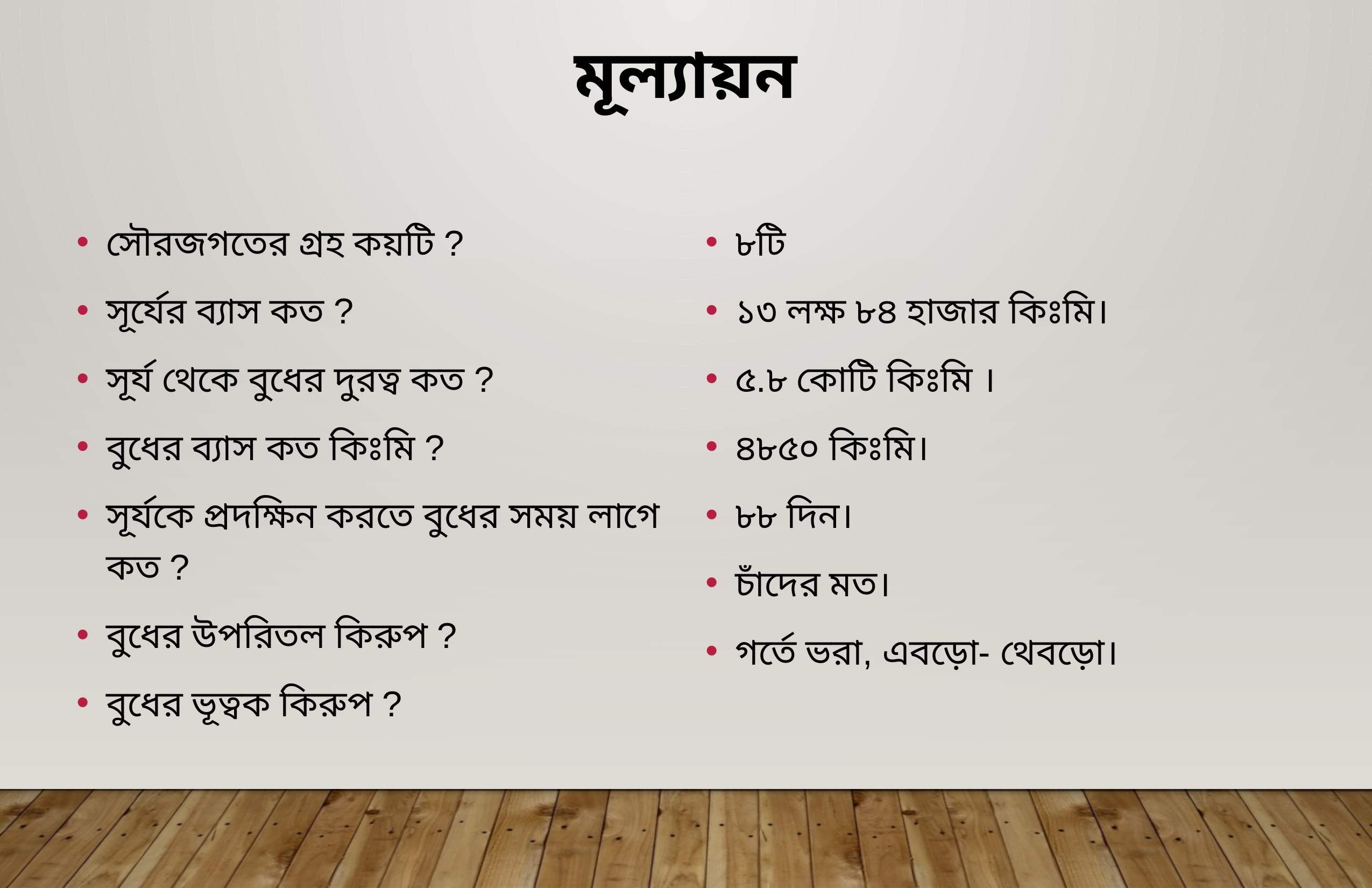

# মূল্যায়ন
সৌরজগতের গ্রহ কয়টি ?
সূর্যের ব্যাস কত ?
সূর্য থেকে বুধের দুরত্ব কত ?
বুধের ব্যাস কত কিঃমি ?
সূর্যকে প্রদক্ষিন করতে বুধের সময় লাগে কত ?
বুধের উপরিতল কিরুপ ?
বুধের ভূত্বক কিরুপ ?
৮টি
১৩ লক্ষ ৮৪ হাজার কিঃমি।
৫.৮ কোটি কিঃমি ।
৪৮৫০ কিঃমি।
৮৮ দিন।
চাঁদের মত।
গর্তে ভরা, এবড়ো- থেবড়ো।